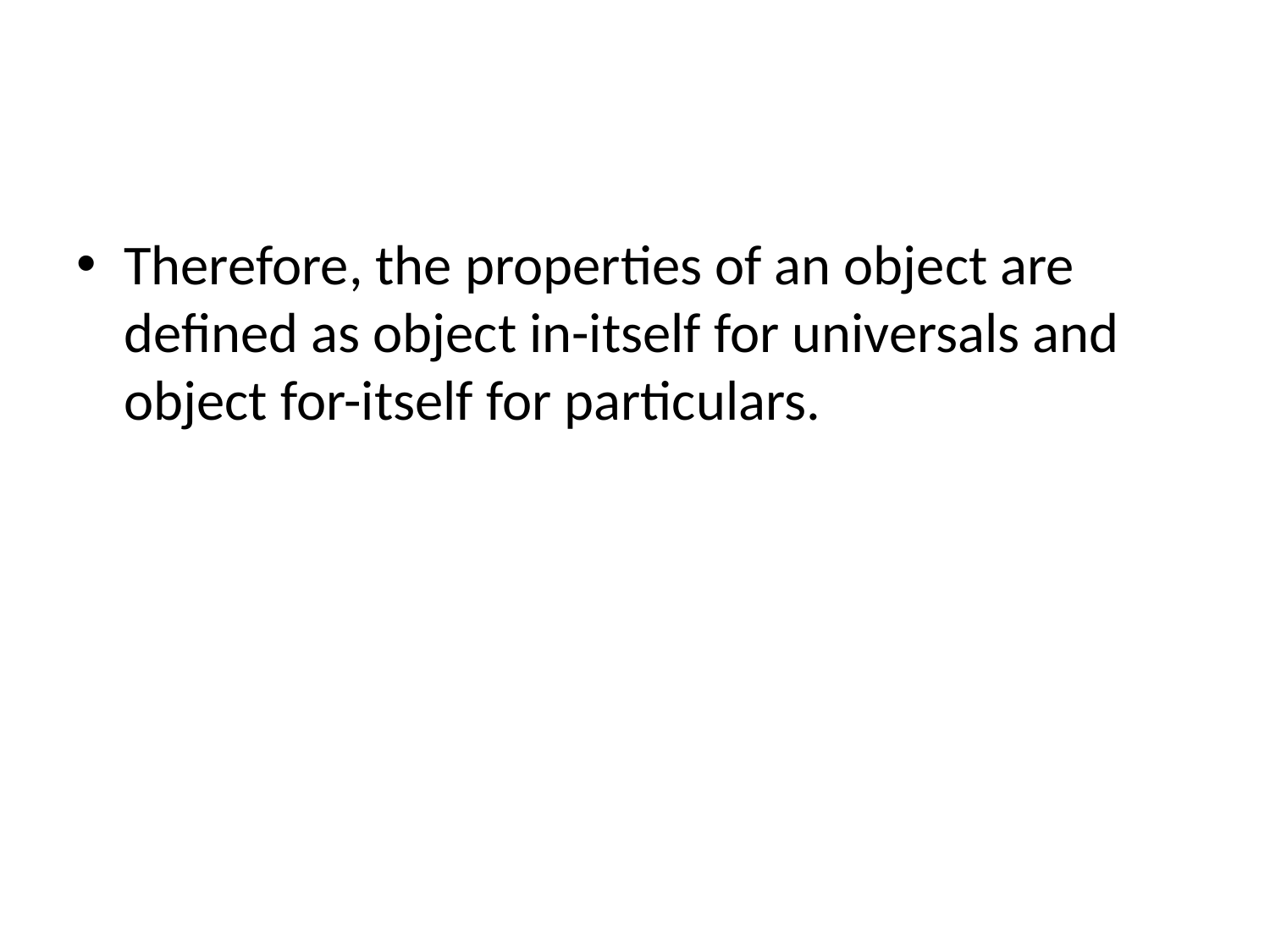

Therefore, the properties of an object are defined as object in-itself for universals and object for-itself for particulars.